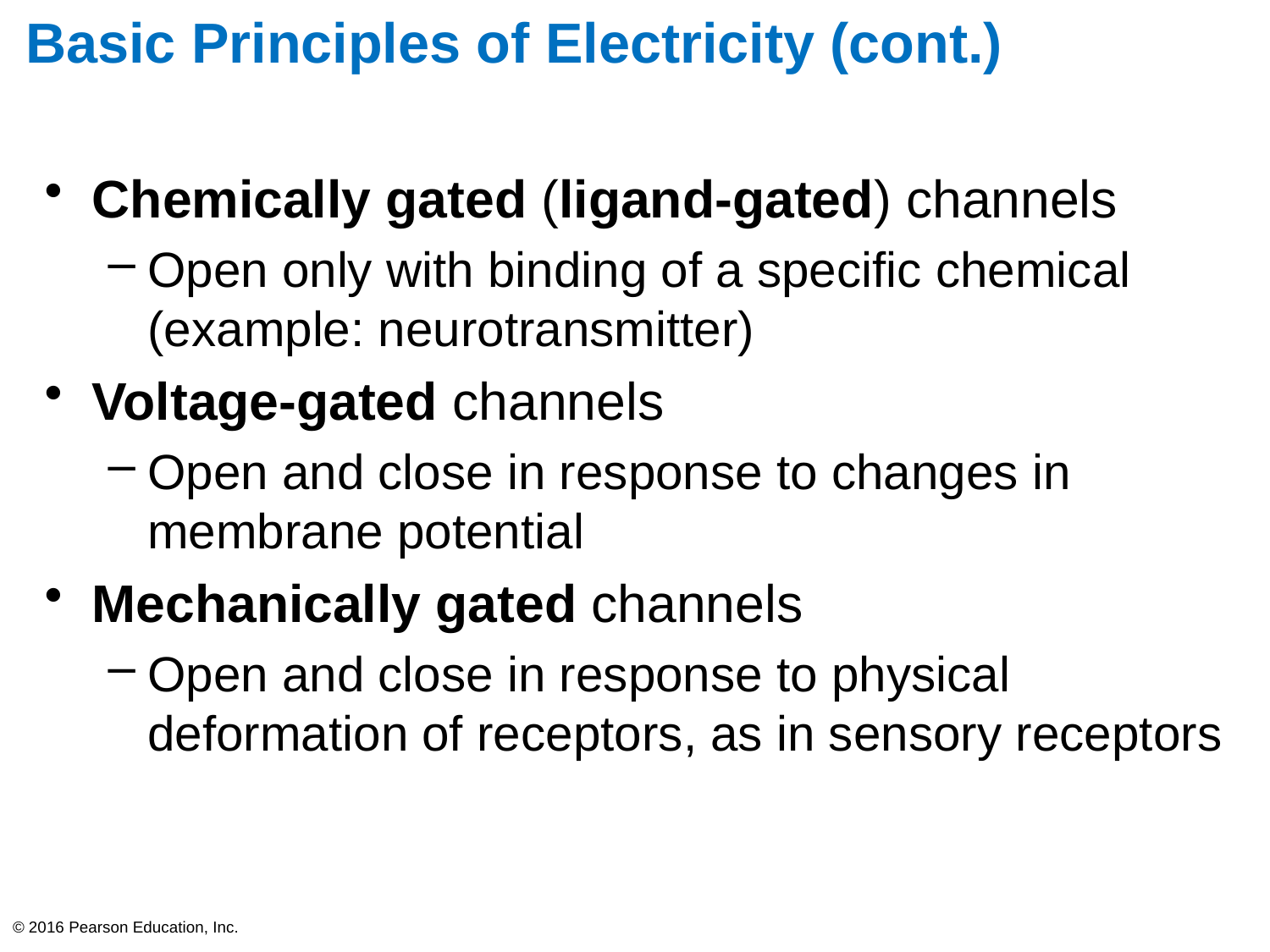

# Basic Principles of Electricity (cont.)
Chemically gated (ligand-gated) channels
Open only with binding of a specific chemical (example: neurotransmitter)
Voltage-gated channels
Open and close in response to changes in membrane potential
Mechanically gated channels
Open and close in response to physical deformation of receptors, as in sensory receptors
© 2016 Pearson Education, Inc.